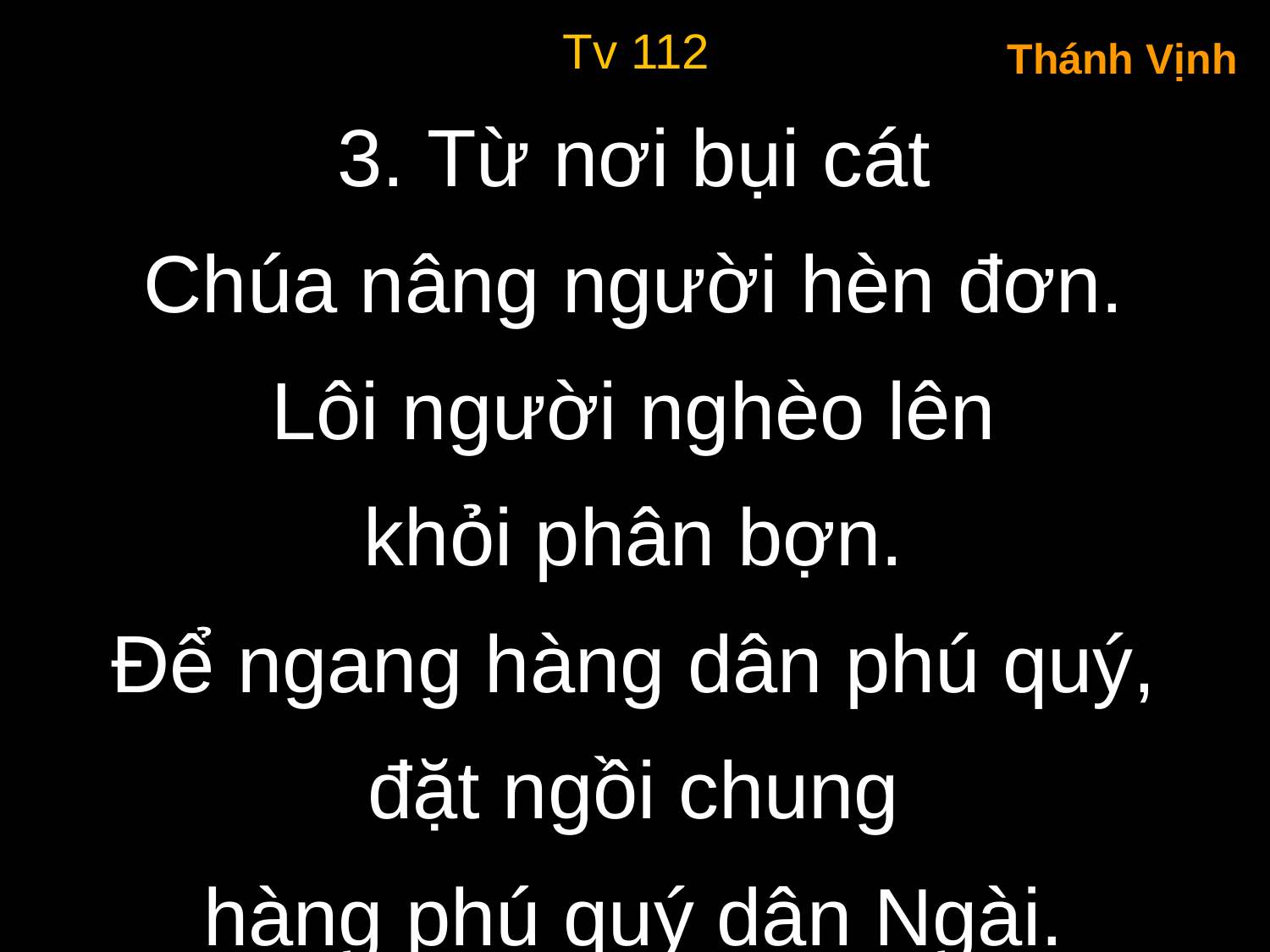

Tv 112
Thánh Vịnh
3. Từ nơi bụi cát
Chúa nâng người hèn đơn.
Lôi người nghèo lên
khỏi phân bợn.
Để ngang hàng dân phú quý,
đặt ngồi chung
hàng phú quý dân Ngài.